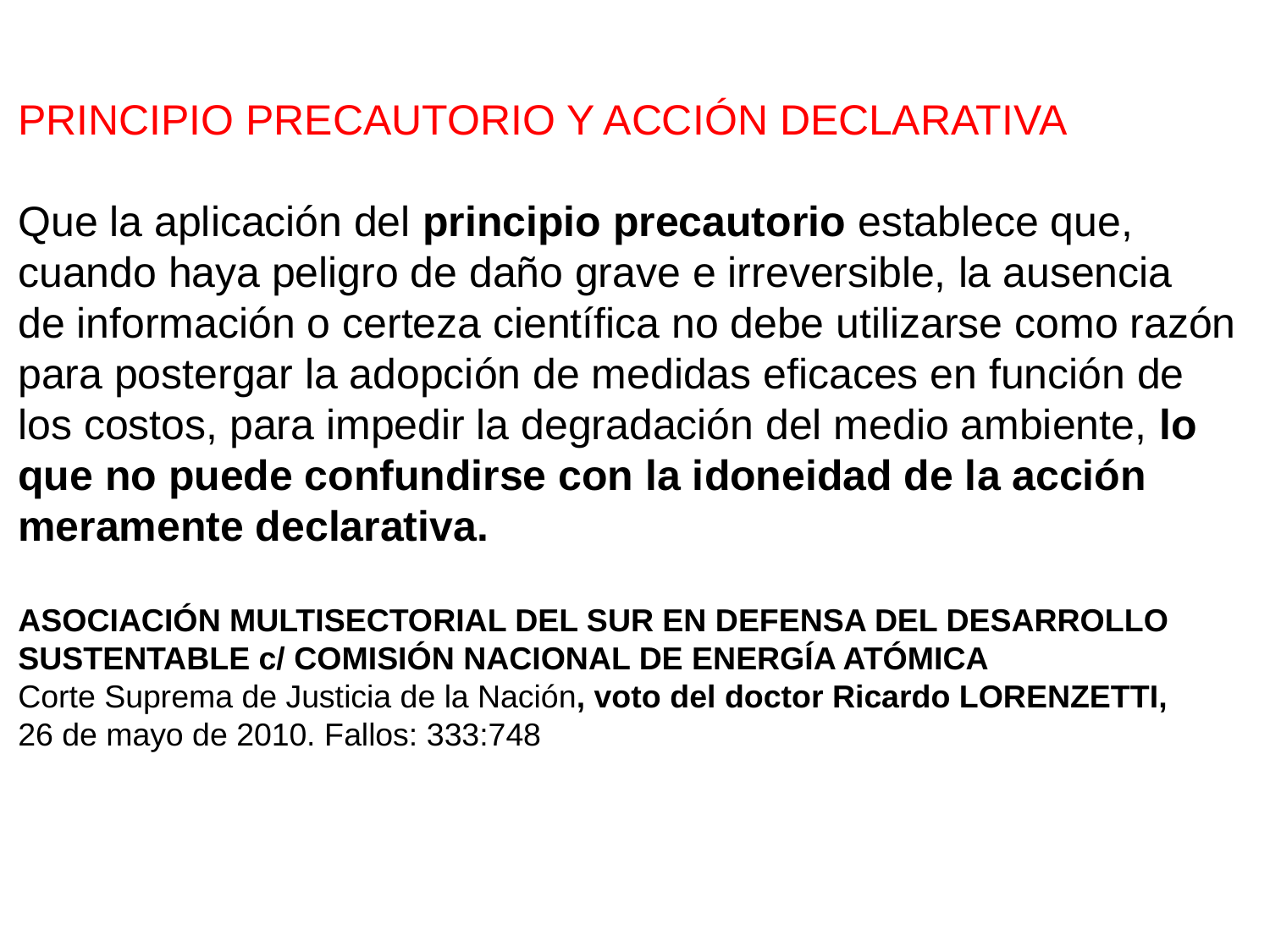

PRINCIPIO PRECAUTORIO Y ACCIÓN DECLARATIVA

Que la aplicación del principio precautorio establece que,
cuando haya peligro de daño grave e irreversible, la ausencia
de información o certeza científica no debe utilizarse como razón
para postergar la adopción de medidas eficaces en función de
los costos, para impedir la degradación del medio ambiente, lo
que no puede confundirse con la idoneidad de la acción
meramente declarativa.

ASOCIACIÓN MULTISECTORIAL DEL SUR EN DEFENSA DEL DESARROLLO
SUSTENTABLE c/ COMISIÓN NACIONAL DE ENERGÍA ATÓMICA
Corte Suprema de Justicia de la Nación, voto del doctor Ricardo LORENZETTI,
26 de mayo de 2010. Fallos: 333:748